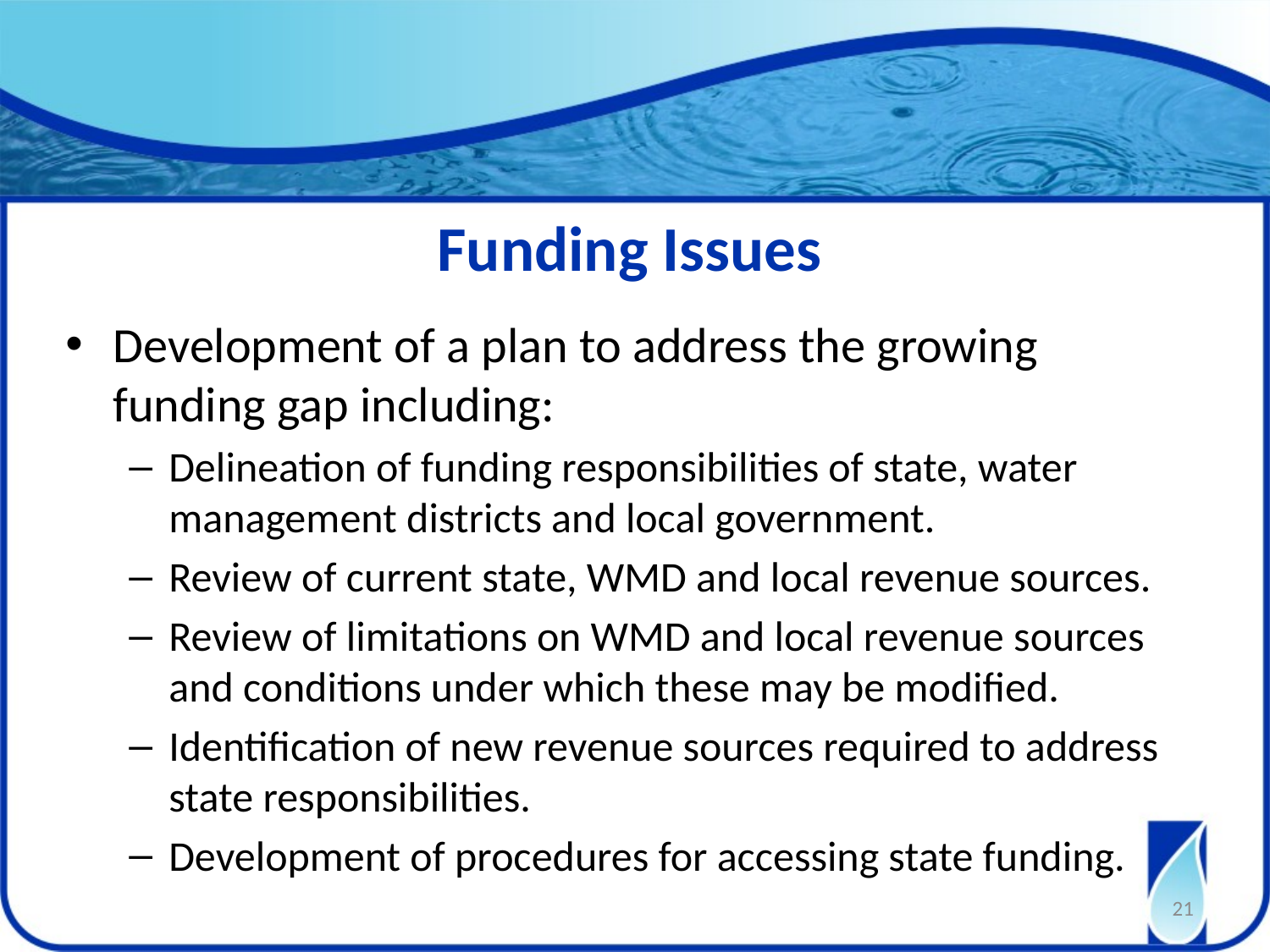

Funding Issues

Development of a plan to address the growing funding gap including:
Delineation of funding responsibilities of state, water management districts and local government.
Review of current state, WMD and local revenue sources.
Review of limitations on WMD and local revenue sources and conditions under which these may be modified.
Identification of new revenue sources required to address state responsibilities.
Development of procedures for accessing state funding.

21